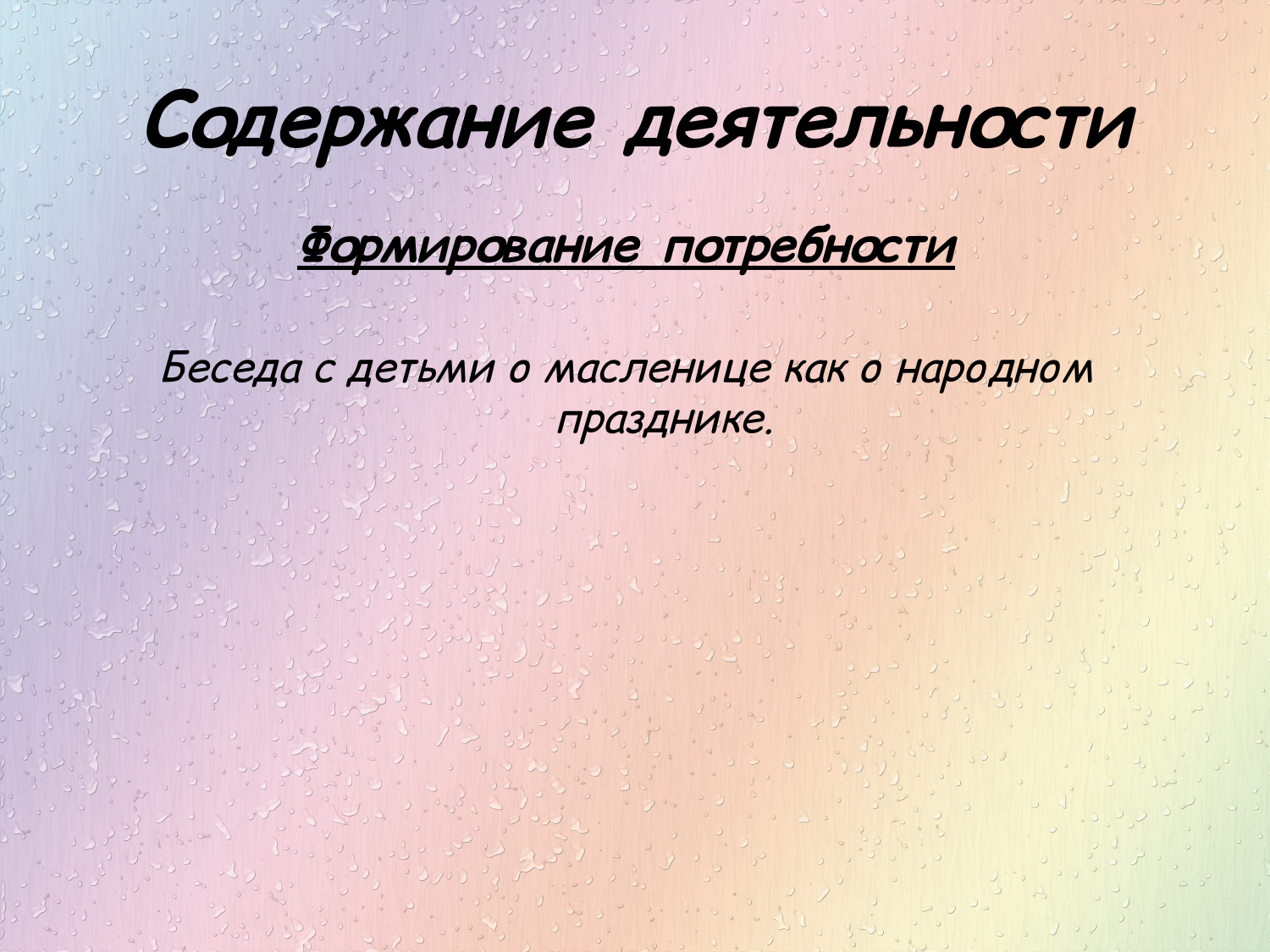

# Содержание деятельности
Формирование потребности

Беседа с детьми о масленице как о народном празднике.